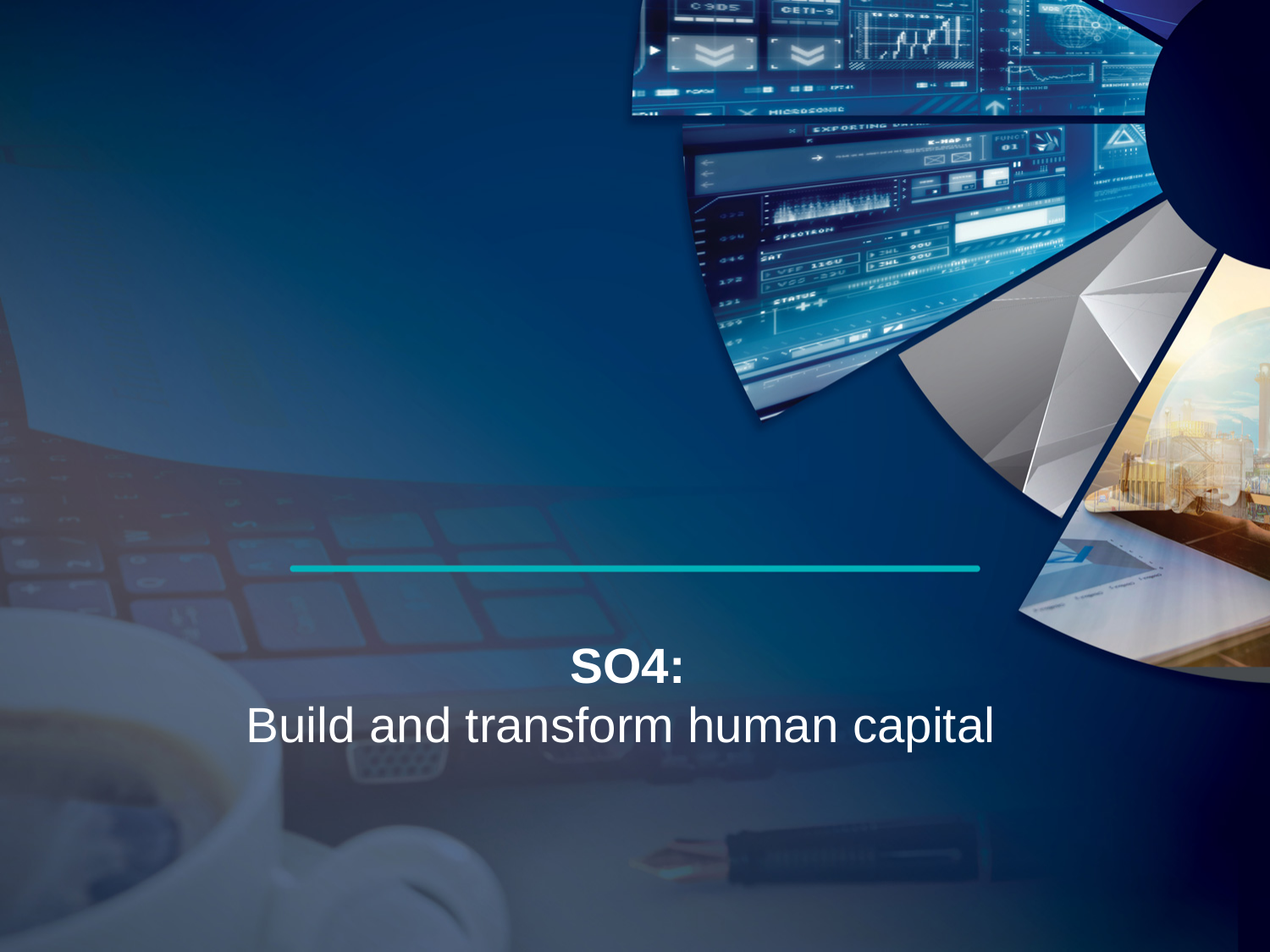

# SO4: Build and transform human capital